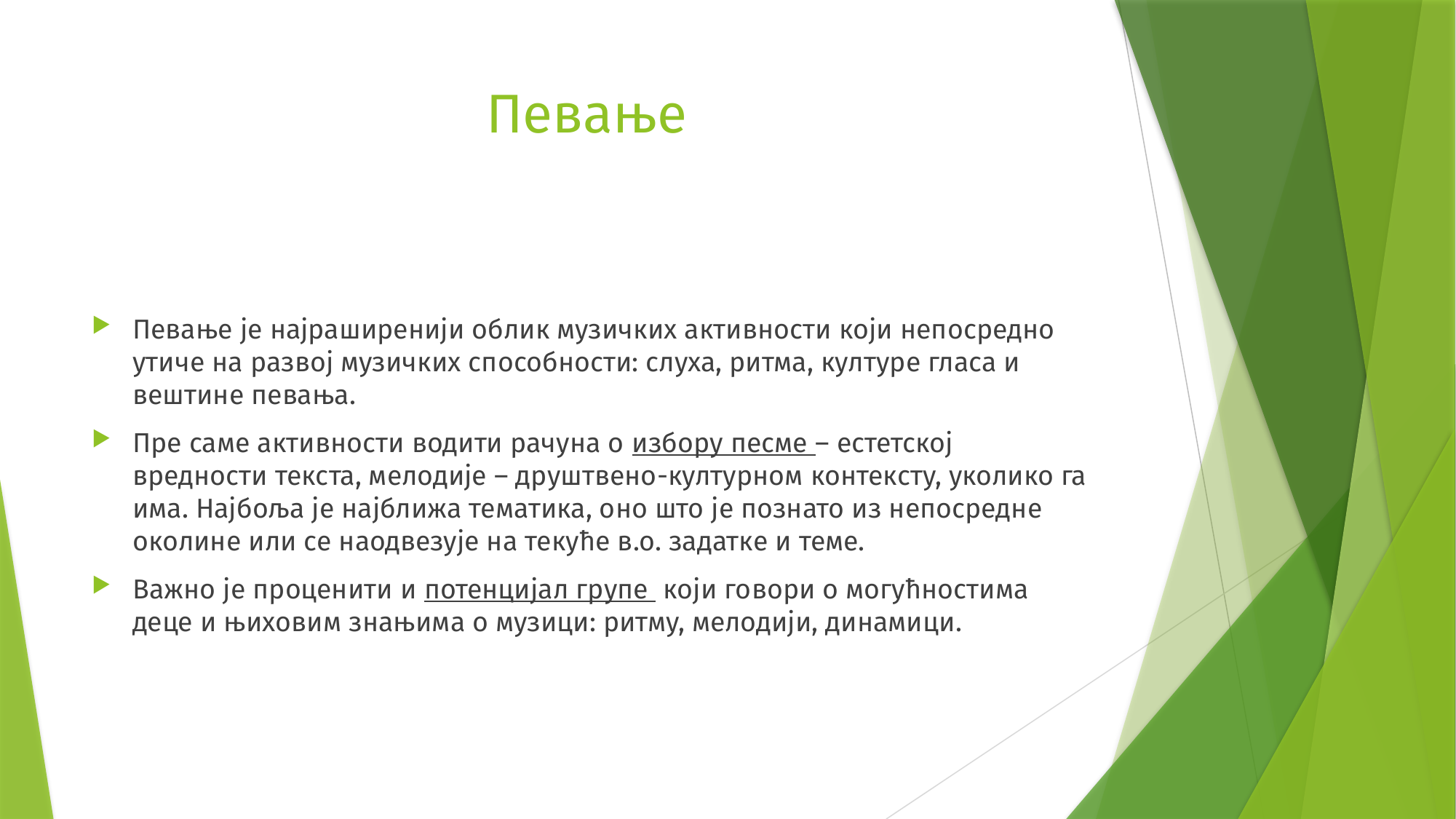

# Певање

Певање је најраширенији облик музичких активности који непосредно утиче на развој музичких способности: слуха, ритма, културе гласа и вештине певања.
Пре саме активности водити рачуна о избору песме – естетској вредности текста, мелодије – друштвено-културном контексту, уколико га има. Најбоља је најближа тематика, оно што је познато из непосредне околине или се наодвезује на текуће в.о. задатке и теме.
Важно је проценити и потенцијал групе  који говори о могућностима деце и њиховим знањима о музици: ритму, мелодији, динамици.